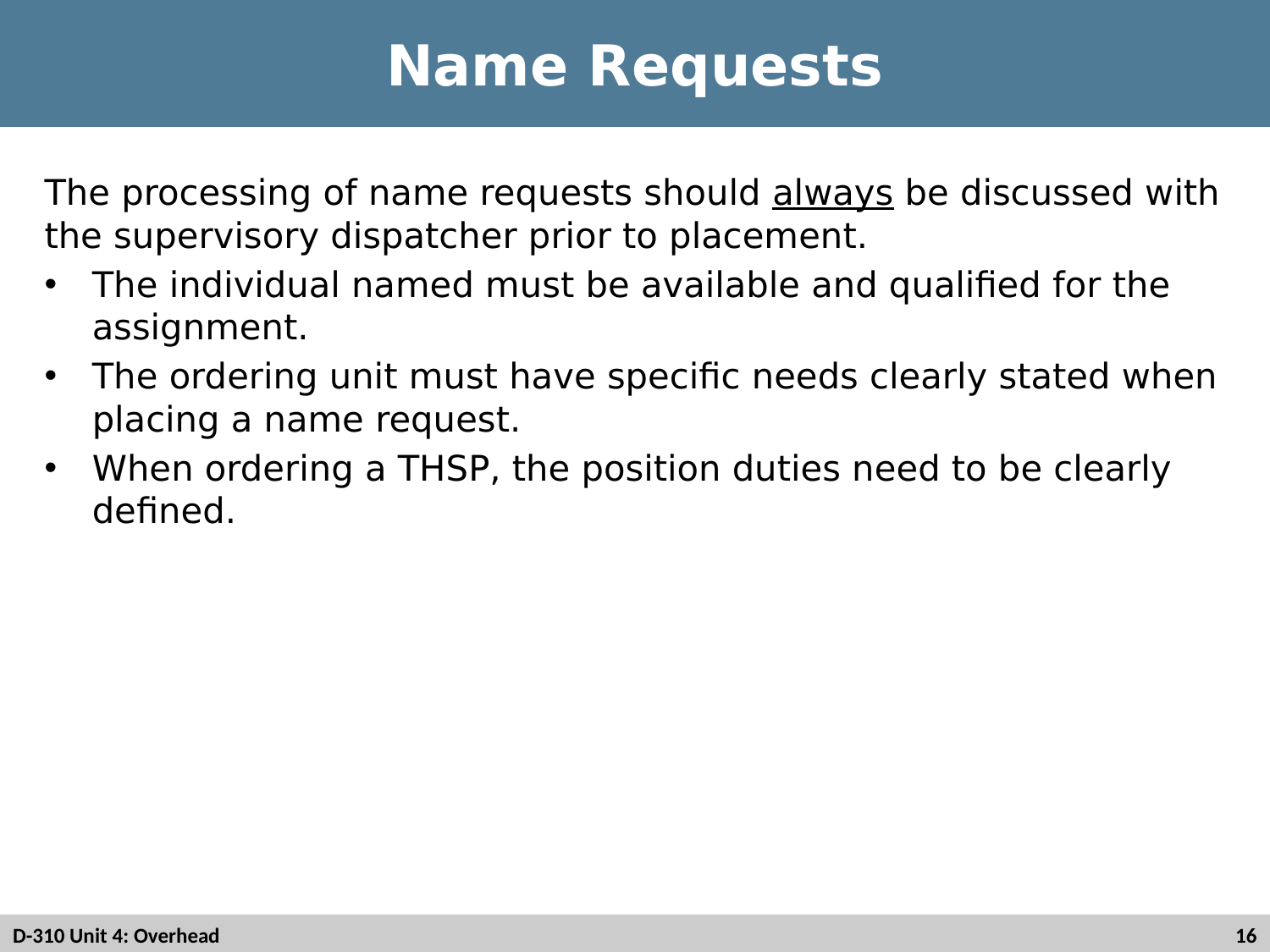

# Name Requests
The processing of name requests should always be discussed with the supervisory dispatcher prior to placement.
The individual named must be available and qualified for the assignment.
The ordering unit must have specific needs clearly stated when placing a name request.
When ordering a THSP, the position duties need to be clearly defined.